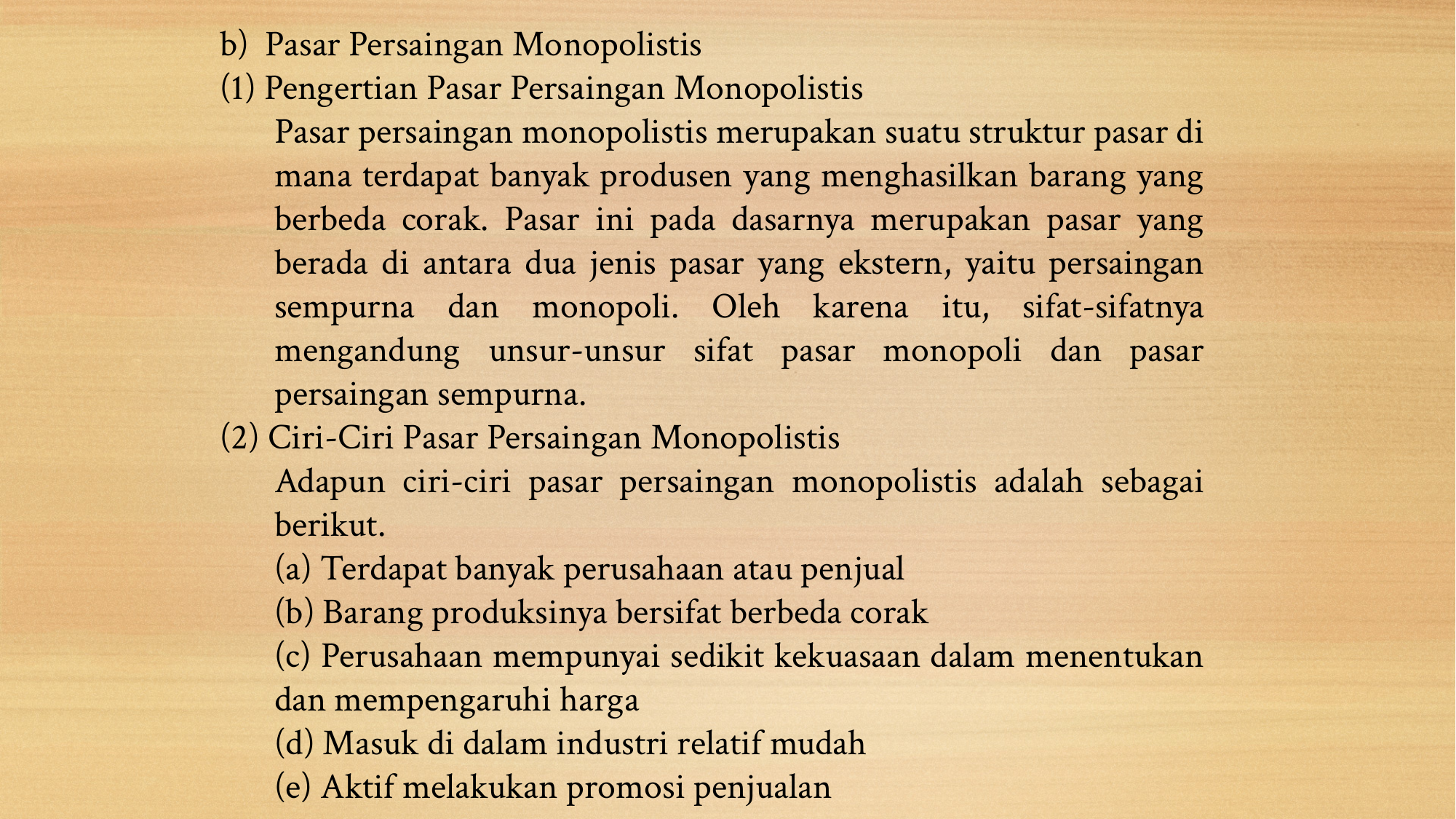

b)  Pasar Persaingan Monopolistis
(1) Pengertian Pasar Persaingan Monopolistis
Pasar persaingan monopolistis merupakan suatu struktur pasar di mana terdapat banyak produsen yang menghasilkan barang yang berbeda corak. Pasar ini pada dasarnya merupakan pasar yang berada di antara dua jenis pasar yang ekstern, yaitu persaingan sempurna dan monopoli. Oleh karena itu, sifat-sifatnya mengandung unsur-unsur sifat pasar monopoli dan pasar persaingan sempurna.
(2) Ciri-Ciri Pasar Persaingan Monopolistis
Adapun ciri-ciri pasar persaingan monopolistis adalah sebagai berikut.
(a) Terdapat banyak perusahaan atau penjual
(b) Barang produksinya bersifat berbeda corak
(c) Perusahaan mempunyai sedikit kekuasaan dalam menentukan dan mempengaruhi harga
(d) Masuk di dalam industri relatif mudah
(e) Aktif melakukan promosi penjualan